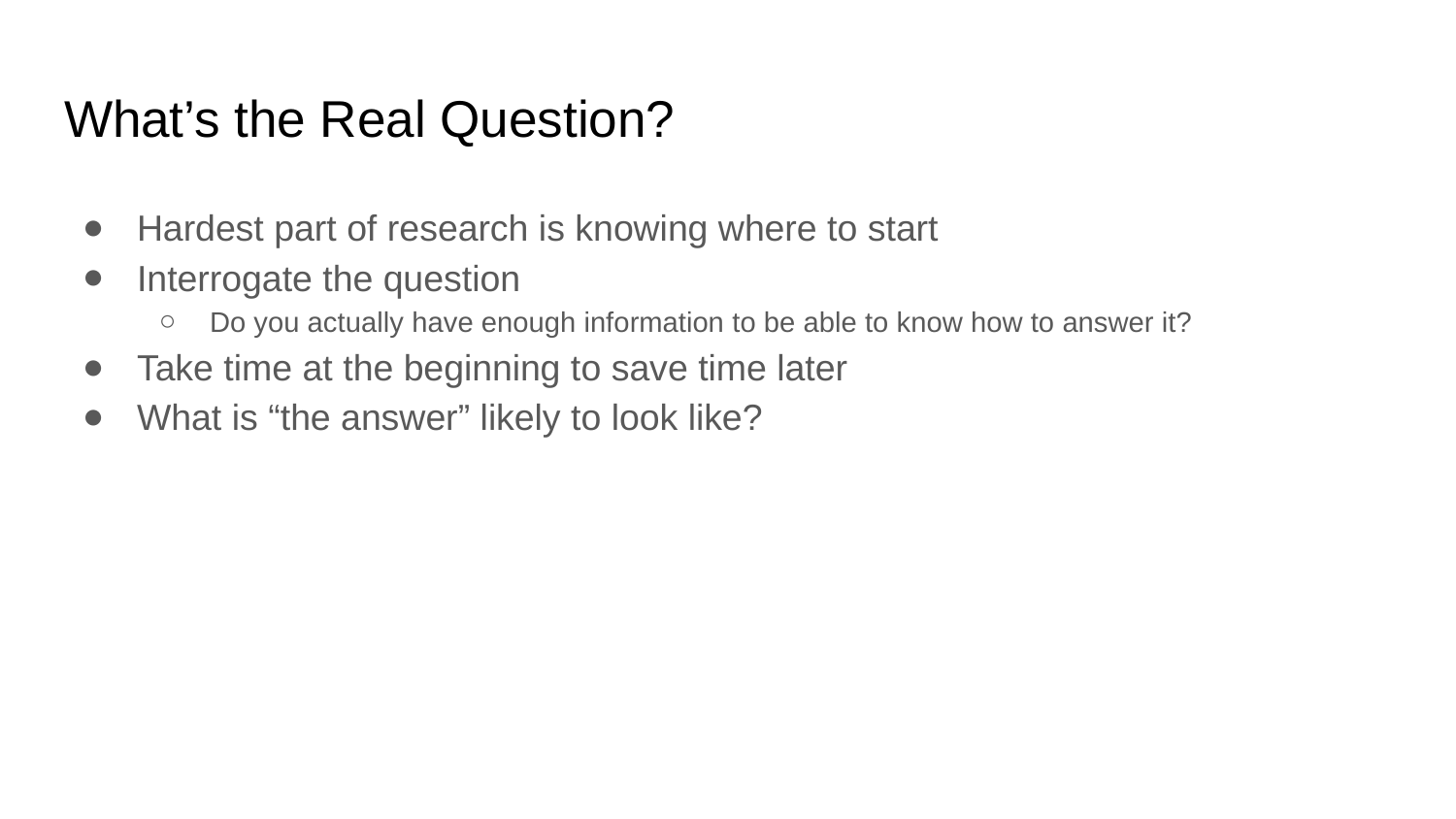

# What’s the Real Question?
Hardest part of research is knowing where to start
Interrogate the question
Do you actually have enough information to be able to know how to answer it?
Take time at the beginning to save time later
What is “the answer” likely to look like?